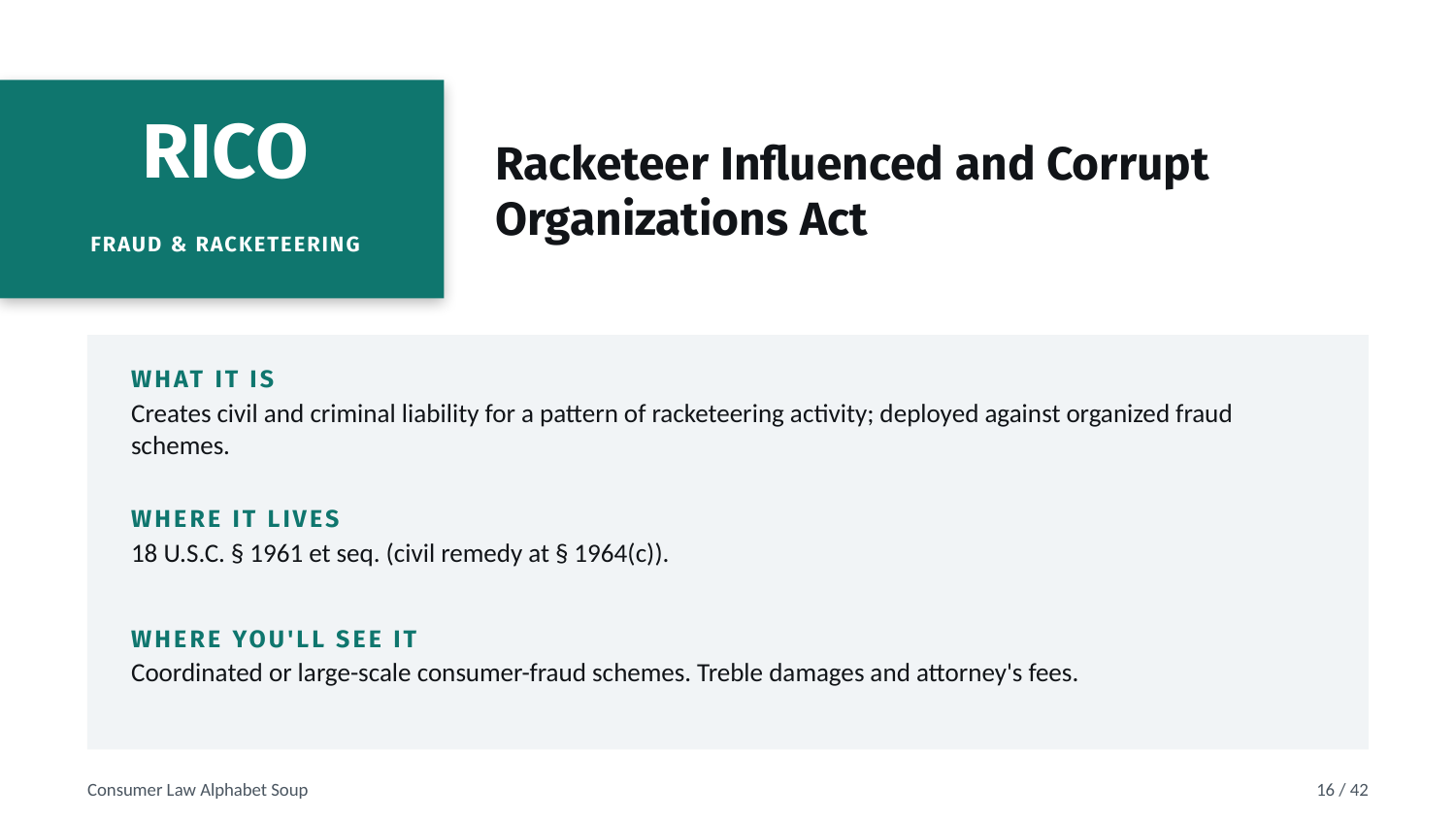

Racketeer Influenced and Corrupt Organizations Act
RICO
FRAUD & RACKETEERING

WHAT IT IS
Creates civil and criminal liability for a pattern of racketeering activity; deployed against organized fraud schemes.
WHERE IT LIVES
18 U.S.C. § 1961 et seq. (civil remedy at § 1964(c)).
WHERE YOU'LL SEE IT
Coordinated or large-scale consumer-fraud schemes. Treble damages and attorney's fees.
Consumer Law Alphabet Soup
16 / 42